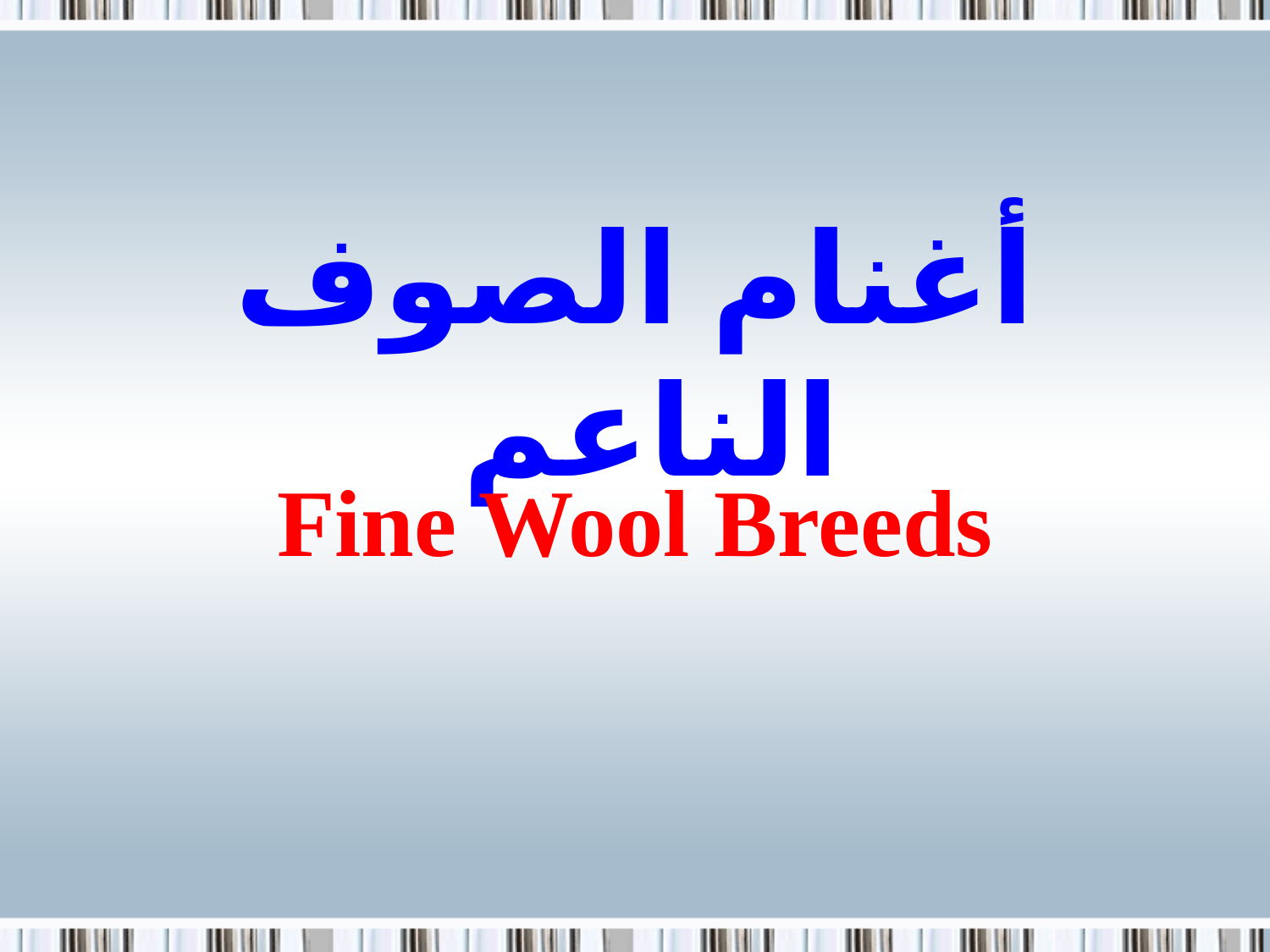

# أغنام الصوف الناعم
Fine Wool Breeds